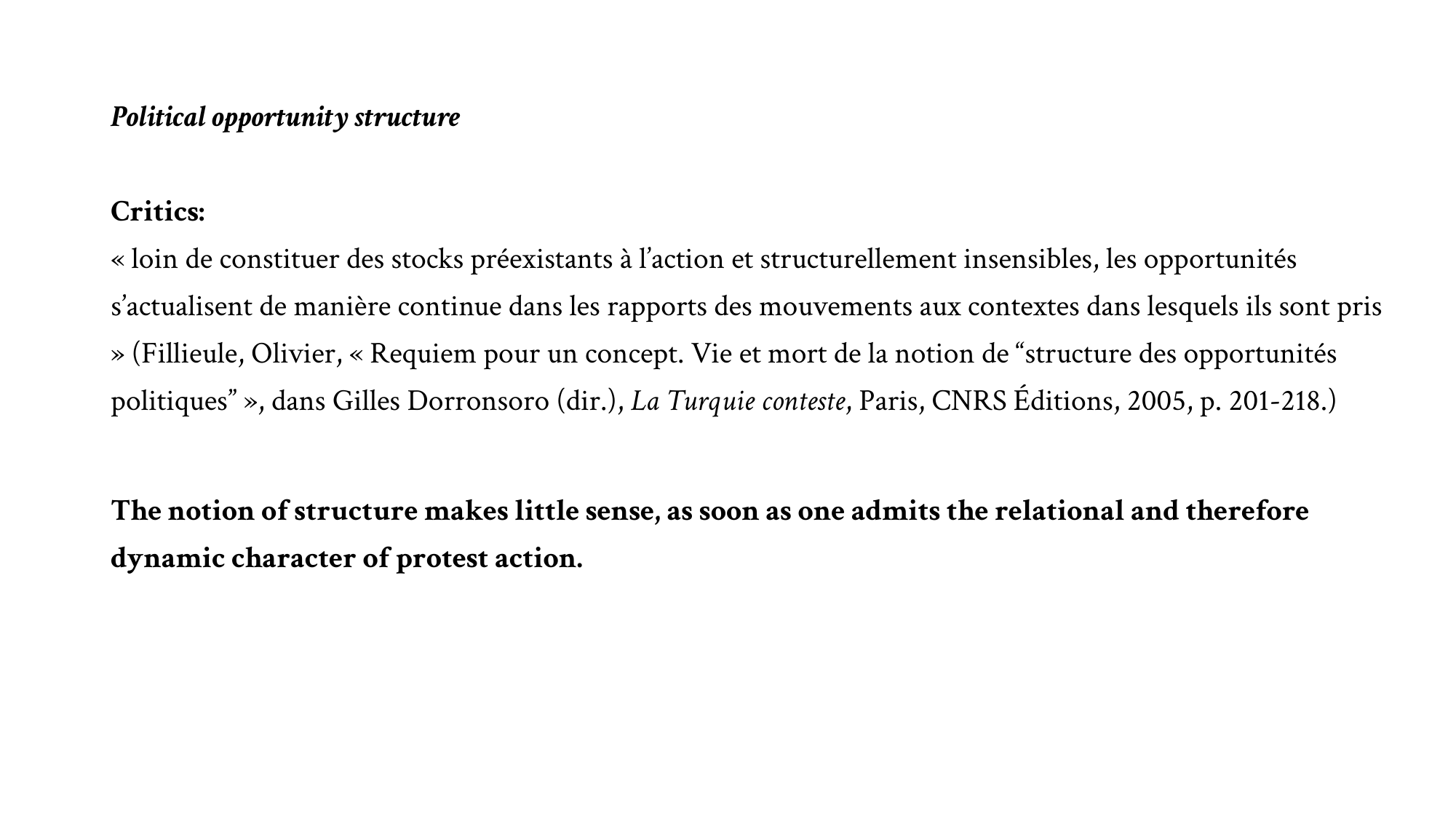

Political opportunity structure

Critics:
« loin de constituer des stocks préexistants à l’action et structurellement insensibles, les opportunités s’actualisent de manière continue dans les rapports des mouvements aux contextes dans lesquels ils sont pris » (Fillieule, Olivier, « Requiem pour un concept. Vie et mort de la notion de “structure des opportunités politiques” », dans Gilles Dorronsoro (dir.), La Turquie conteste, Paris, CNRS Éditions, 2005, p. 201-218.)

The notion of structure makes little sense, as soon as one admits the relational and therefore dynamic character of protest action.